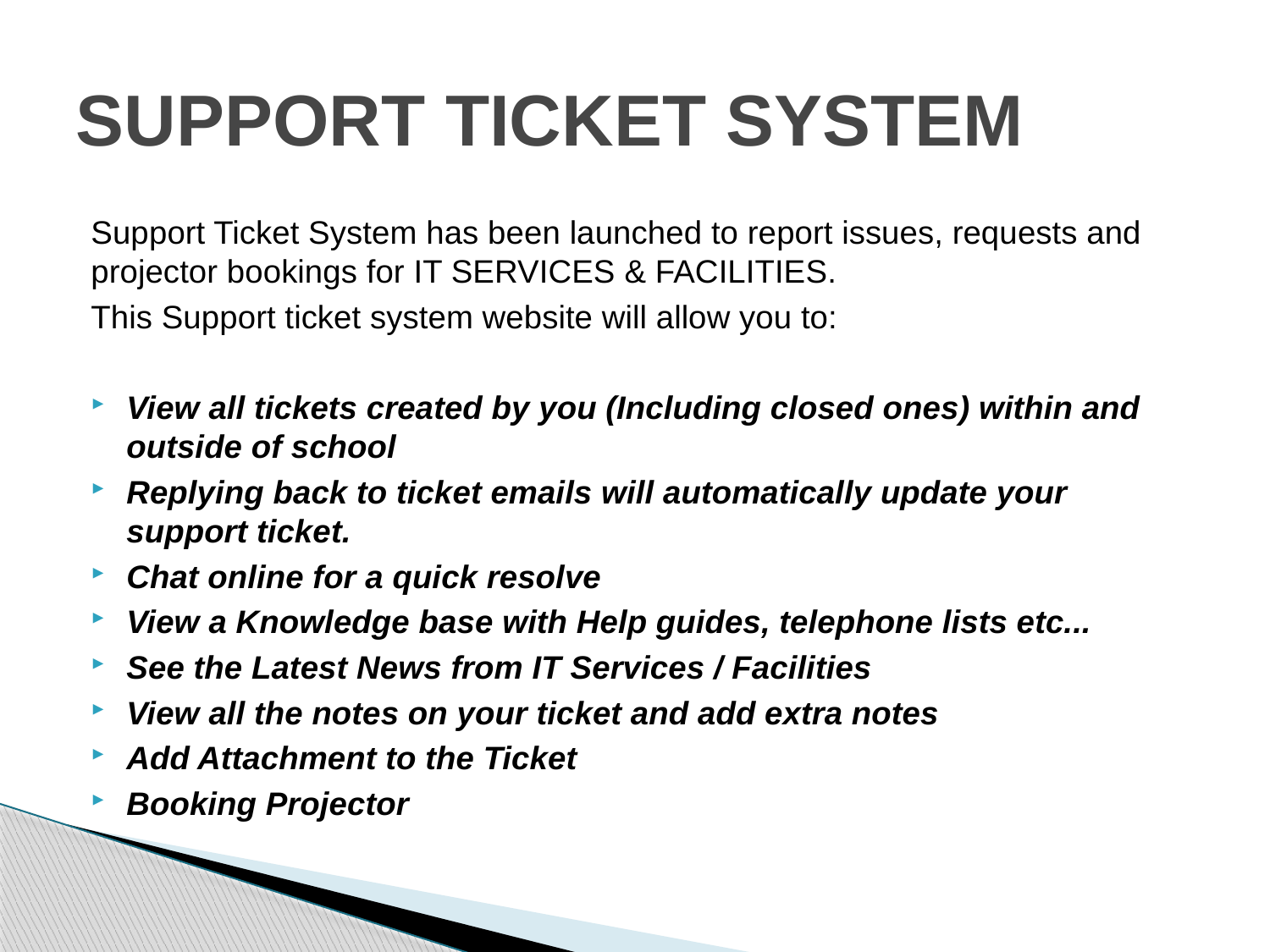

# SUPPORT TICKET SYSTEM
Support Ticket System has been launched to report issues, requests and projector bookings for IT SERVICES & FACILITIES.
This Support ticket system website will allow you to:

View all tickets created by you (Including closed ones) within and outside of school
Replying back to ticket emails will automatically update your support ticket.
Chat online for a quick resolve
View a Knowledge base with Help guides, telephone lists etc...
See the Latest News from IT Services / Facilities
View all the notes on your ticket and add extra notes
Add Attachment to the Ticket
Booking Projector